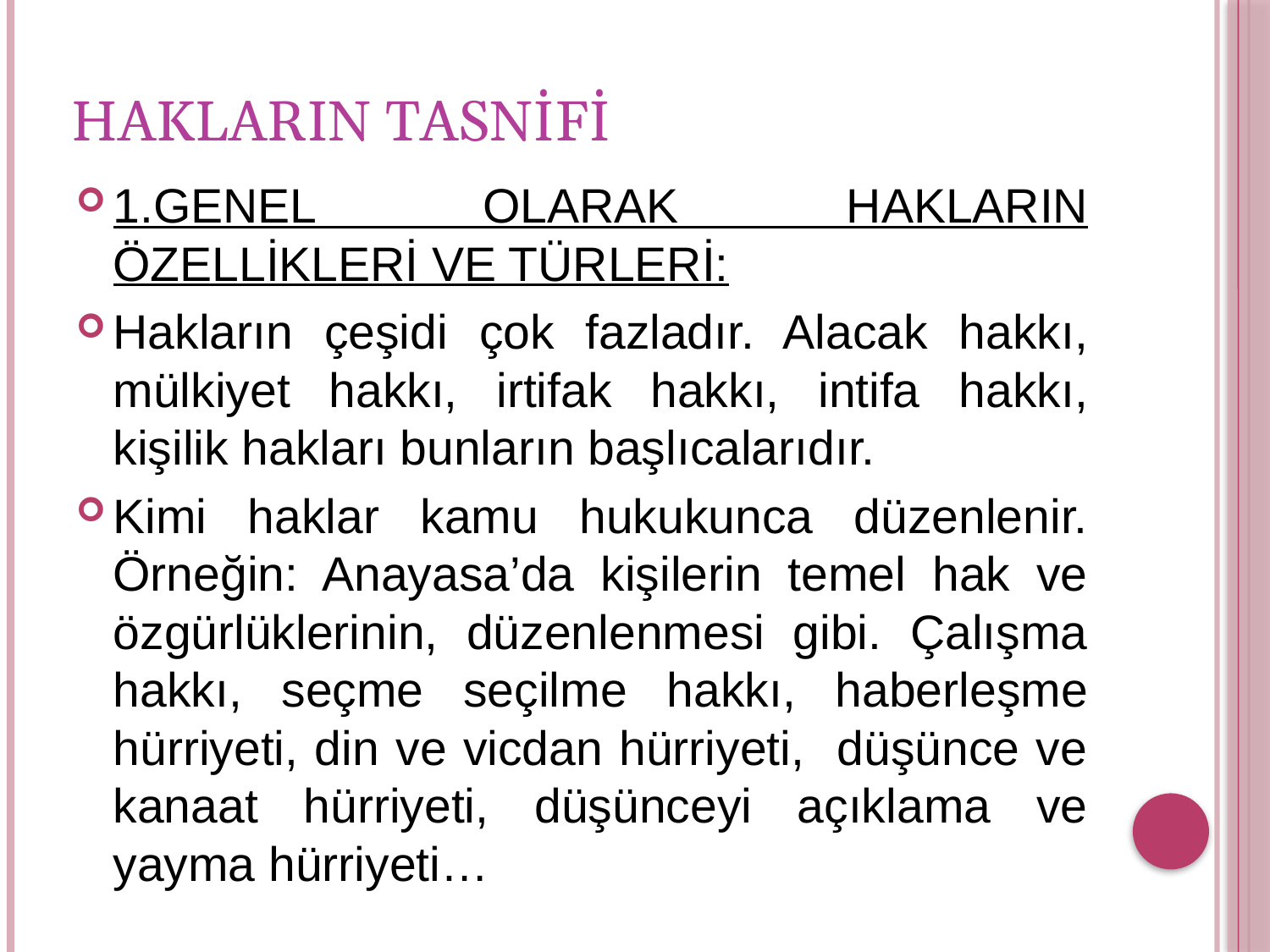

# HAKLARIN TASNİFİ
1.GENEL OLARAK HAKLARIN ÖZELLİKLERİ VE TÜRLERİ:
Hakların çeşidi çok fazladır. Alacak hakkı, mülkiyet hakkı, irtifak hakkı, intifa hakkı, kişilik hakları bunların başlıcalarıdır.
Kimi haklar kamu hukukunca düzenlenir. Örneğin: Anayasa’da kişilerin temel hak ve özgürlüklerinin, düzenlenmesi gibi. Çalışma hakkı, seçme seçilme hakkı, haberleşme hürriyeti, din ve vicdan hürriyeti,  düşünce ve kanaat hürriyeti, düşünceyi açıklama ve yayma hürriyeti…